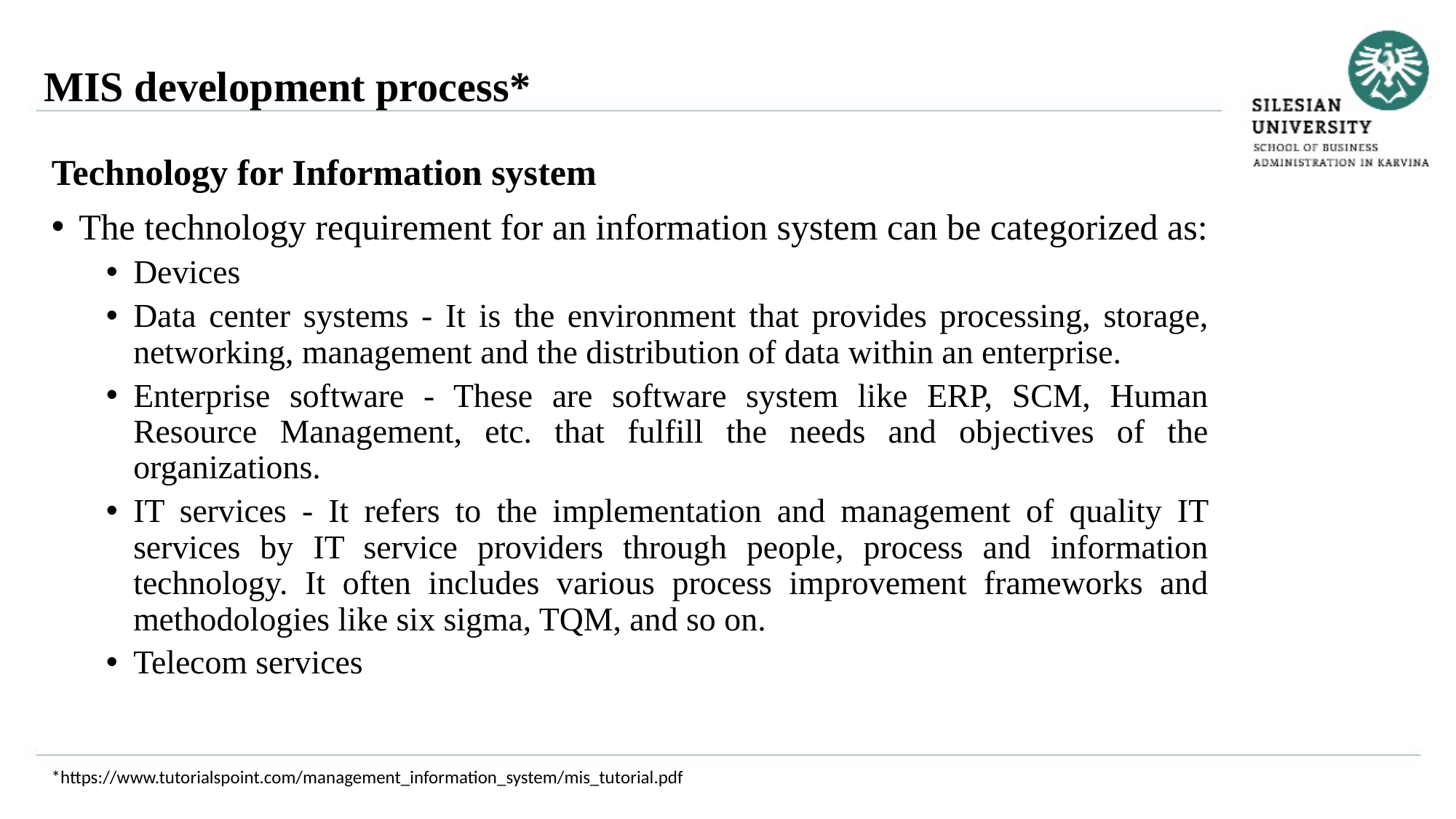

MIS development process*

Technology for Information system
The technology requirement for an information system can be categorized as:
Devices
Data center systems - It is the environment that provides processing, storage, networking, management and the distribution of data within an enterprise.
Enterprise software - These are software system like ERP, SCM, Human Resource Management, etc. that fulfill the needs and objectives of the organizations.
IT services - It refers to the implementation and management of quality IT services by IT service providers through people, process and information technology. It often includes various process improvement frameworks and methodologies like six sigma, TQM, and so on.
Telecom services
*https://www.tutorialspoint.com/management_information_system/mis_tutorial.pdf